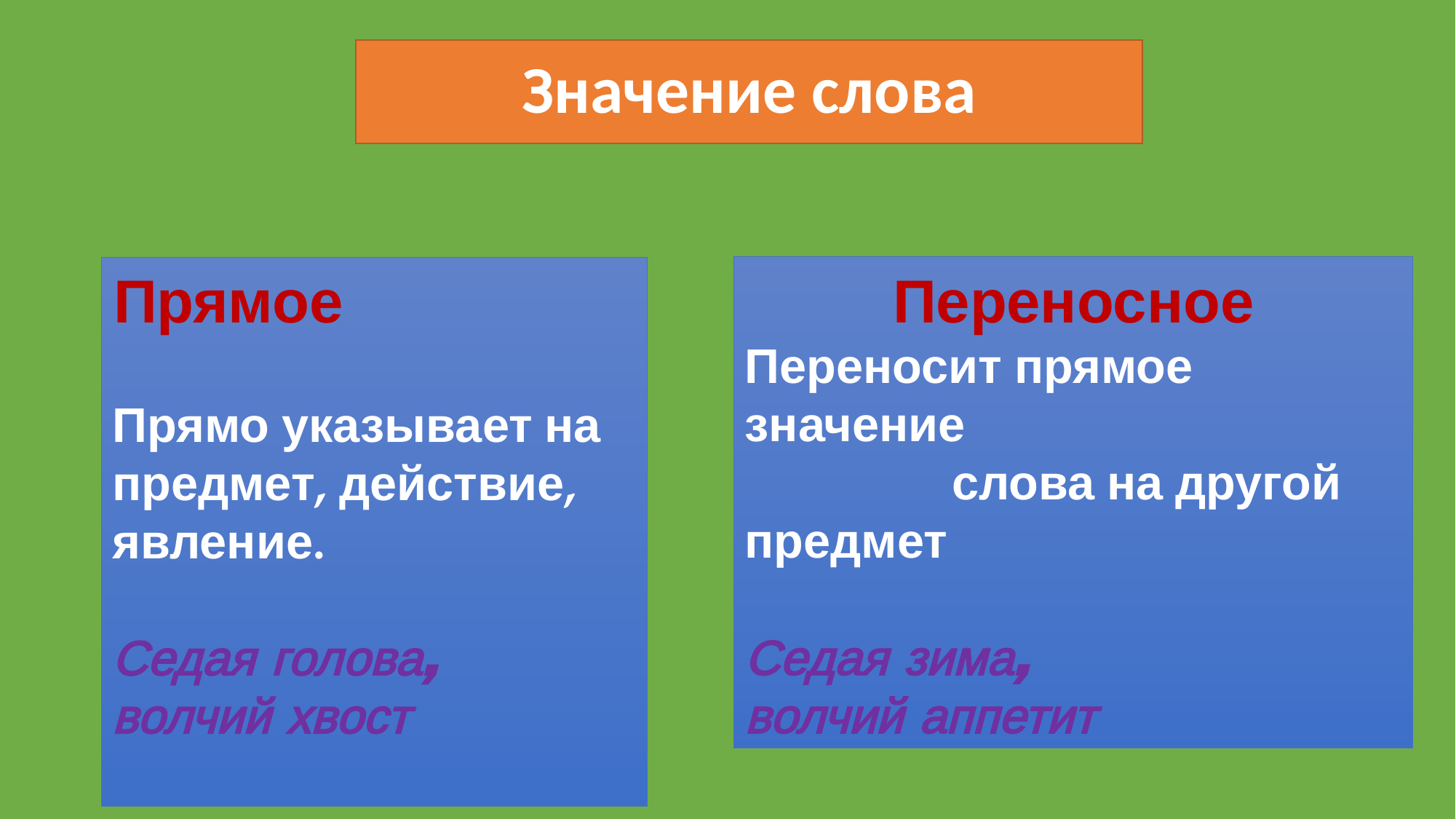

# Значение слова
Переносное
Переносит прямое значение                                                     слова на другой предмет

Седая зима,
волчий аппетит
Прямое
Прямо указывает на предмет, действие, явление.

Седая голова,
волчий хвост